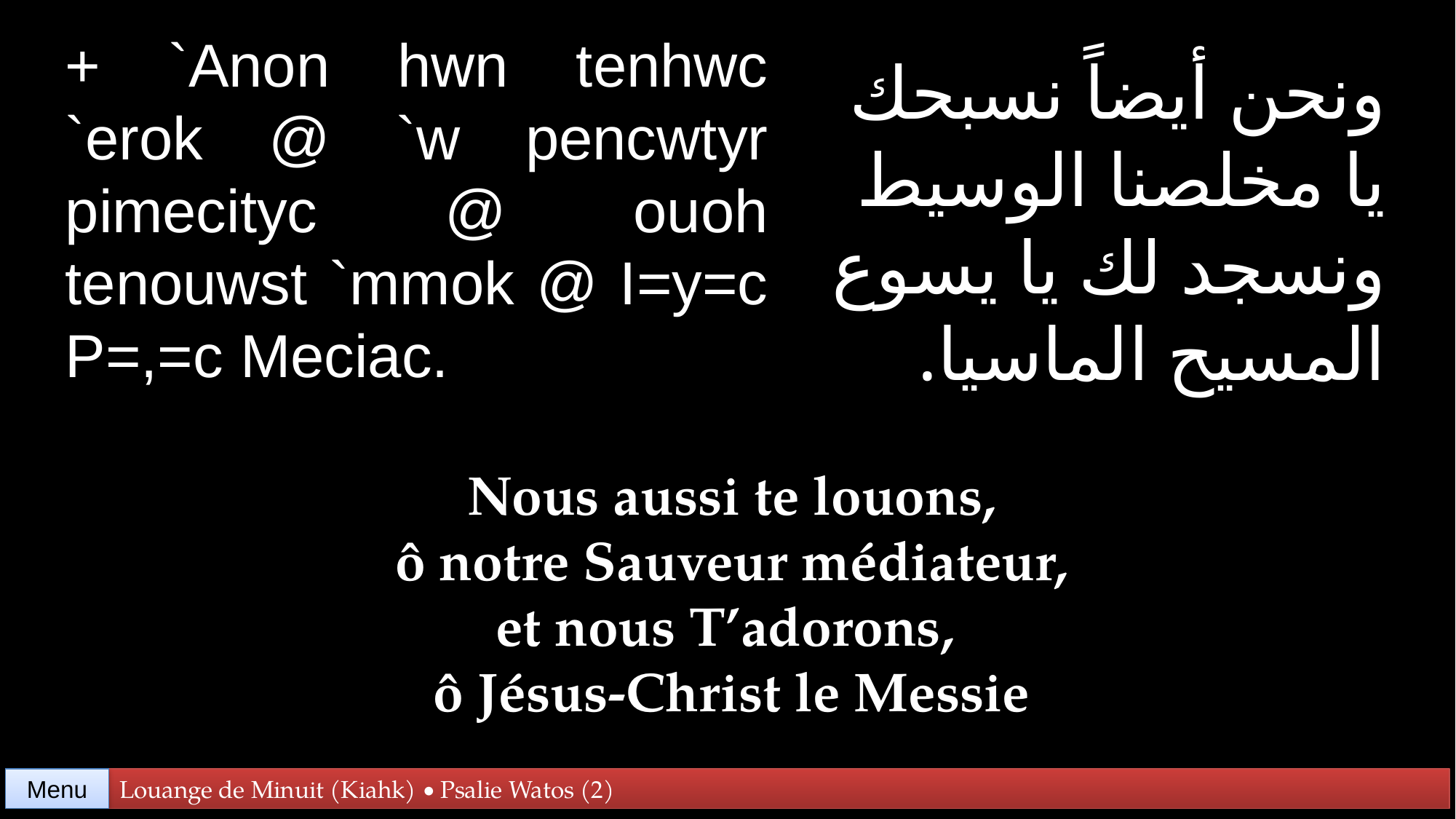

+ `Anon hwn tenhwc `erok @ `w pencwtyr pimecityc @ ouoh tenouwst `mmok @ I=y=c P=,=c Meciac.
ونحن أيضاً نسبحك
يا مخلصنا الوسيط
ونسجد لك يا يسوع
المسيح الماسيا.
Nous aussi te louons,
 ô notre Sauveur médiateur,
et nous T’adorons,
ô Jésus-Christ le Messie
Menu
Louange de Minuit (Kiahk) • Psalie Watos (2)